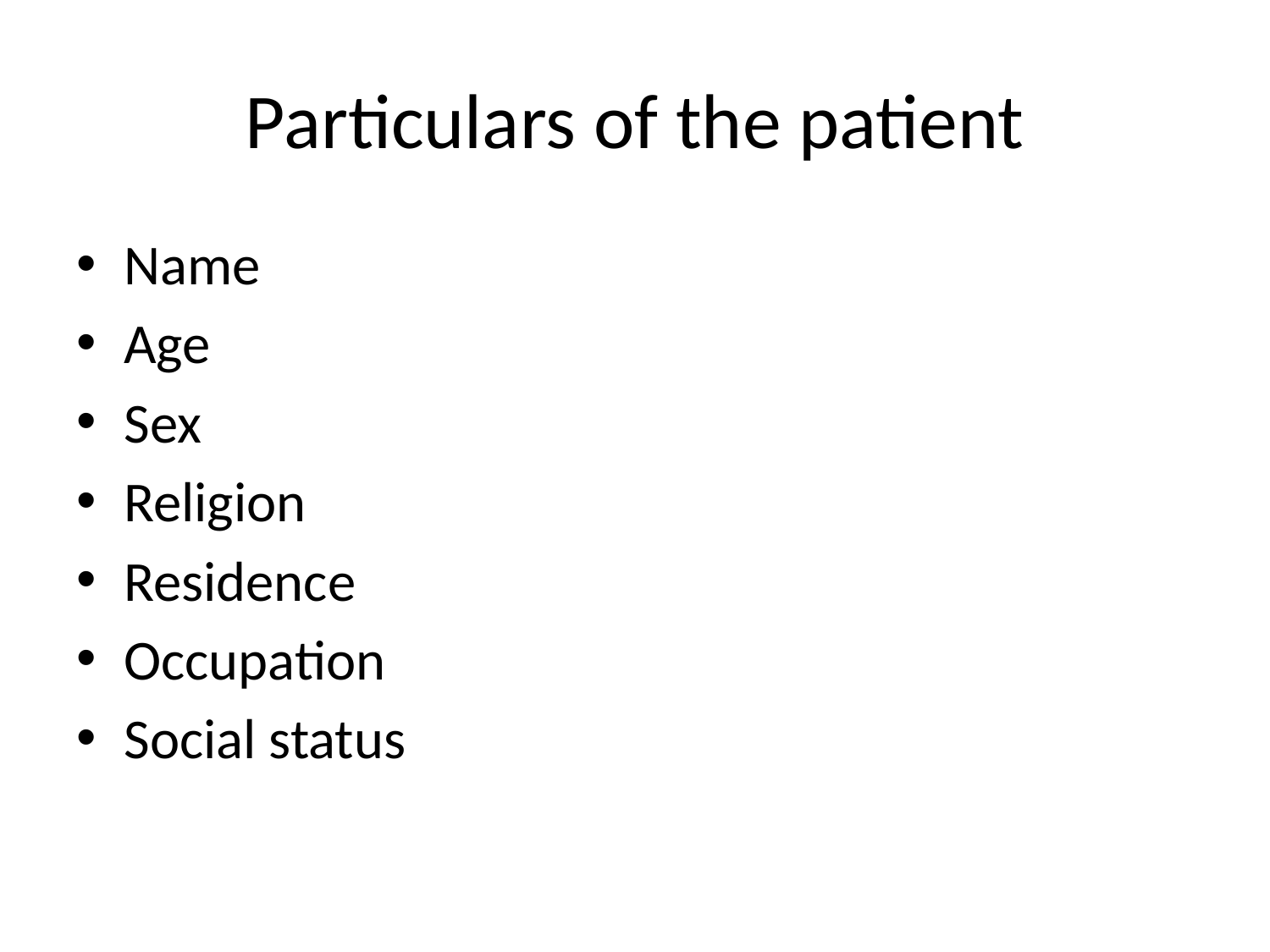

# Particulars of the patient
Name
Age
Sex
Religion
Residence
Occupation
Social status